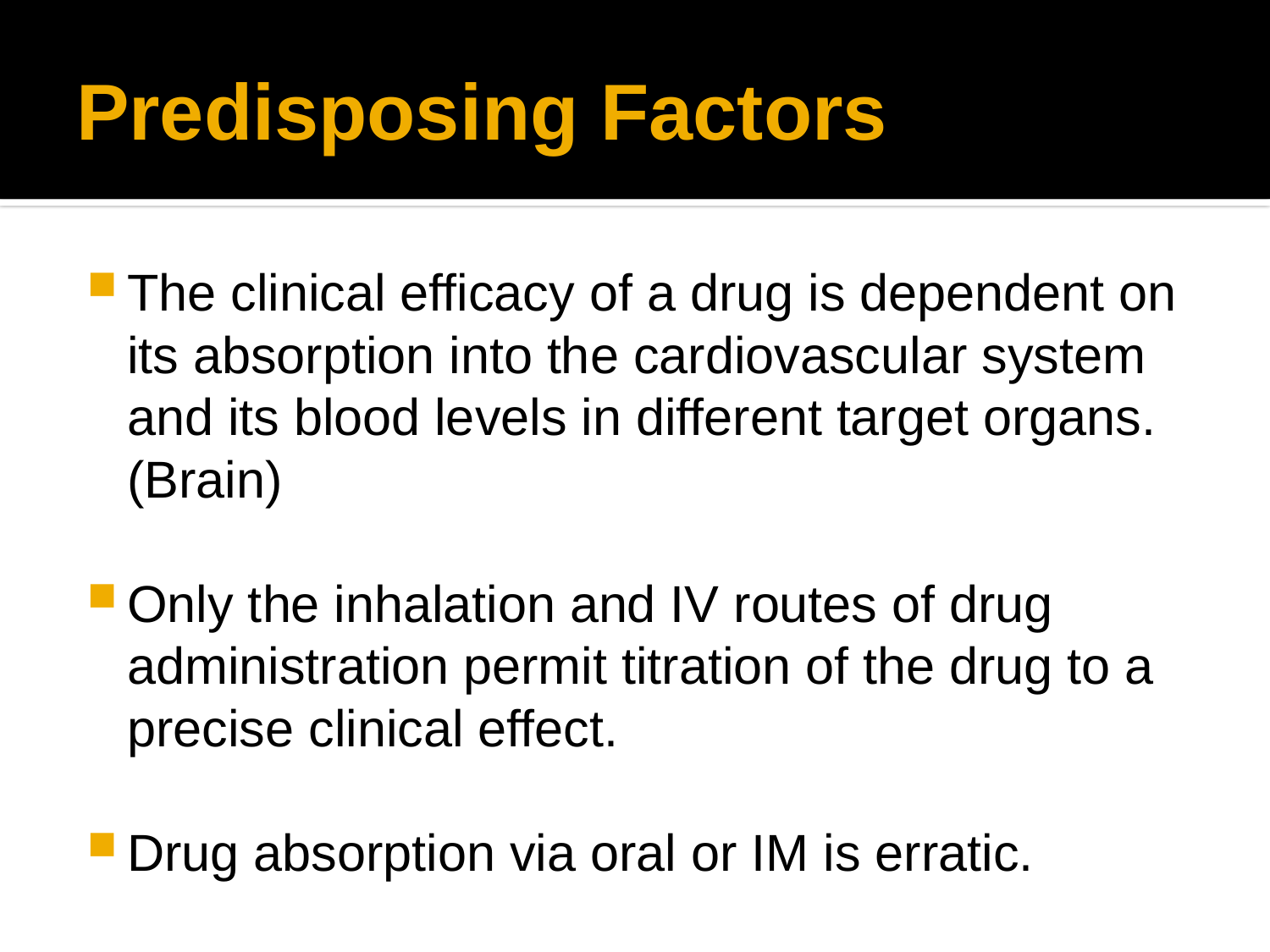

# Predisposing Factors
The clinical efficacy of a drug is dependent on its absorption into the cardiovascular system and its blood levels in different target organs.(Brain)

Only the inhalation and IV routes of drug administration permit titration of the drug to a precise clinical effect.

Drug absorption via oral or IM is erratic.